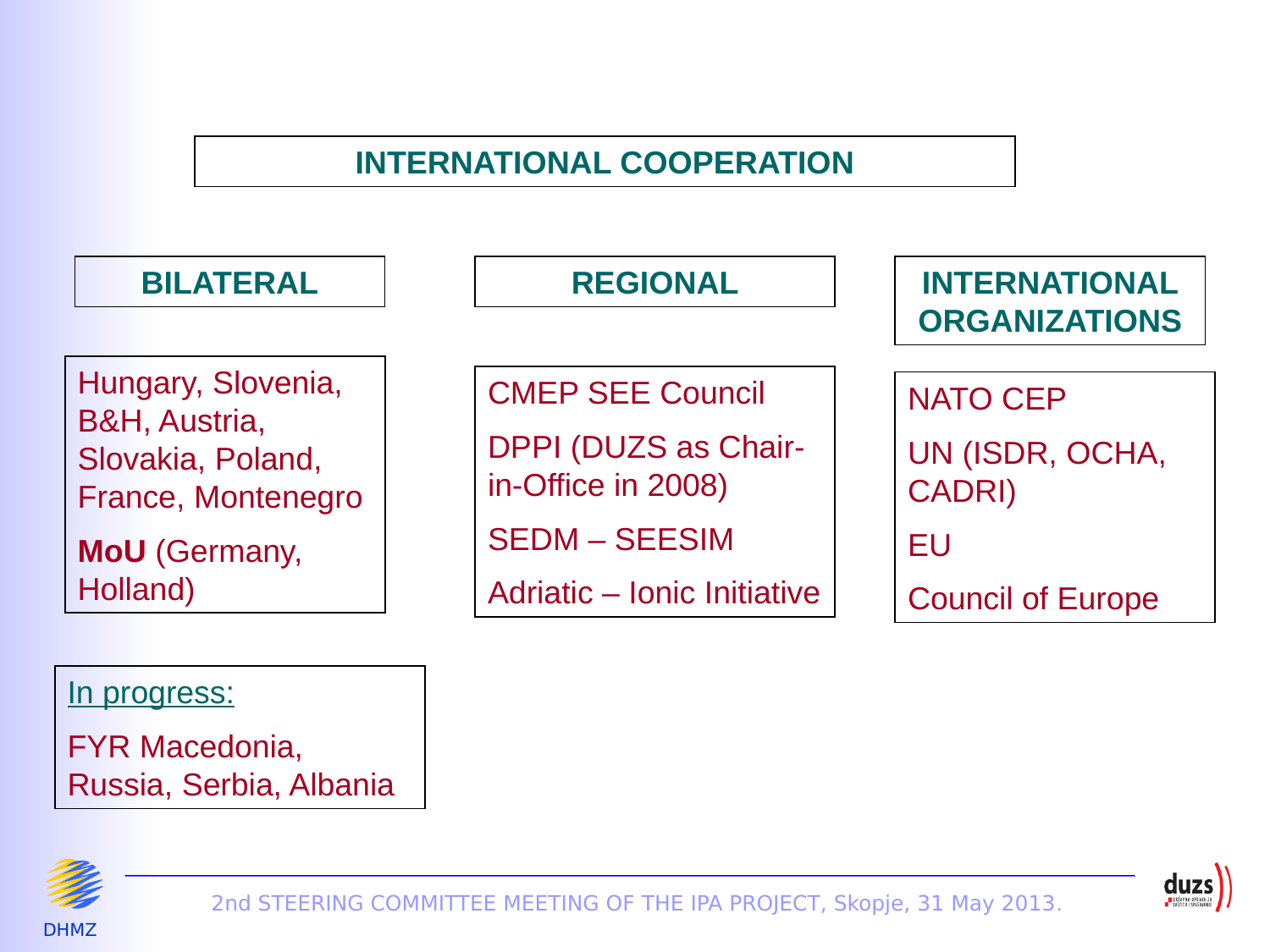

INTERNATIONAL COOPERATION
BILATERAL
REGIONAL
INTERNATIONAL ORGANIZATIONS
Hungary, Slovenia, B&H, Austria, Slovakia, Poland, France, Montenegro
MoU (Germany, Holland)
CMEP SEE Council
DPPI (DUZS as Chair-in-Office in 2008)
SEDM – SEESIM
Adriatic – Ionic Initiative
NATO CEP
UN (ISDR, OCHA, CADRI)
EU
Council of Europe
In progress:
FYR Macedonia, Russia, Serbia, Albania